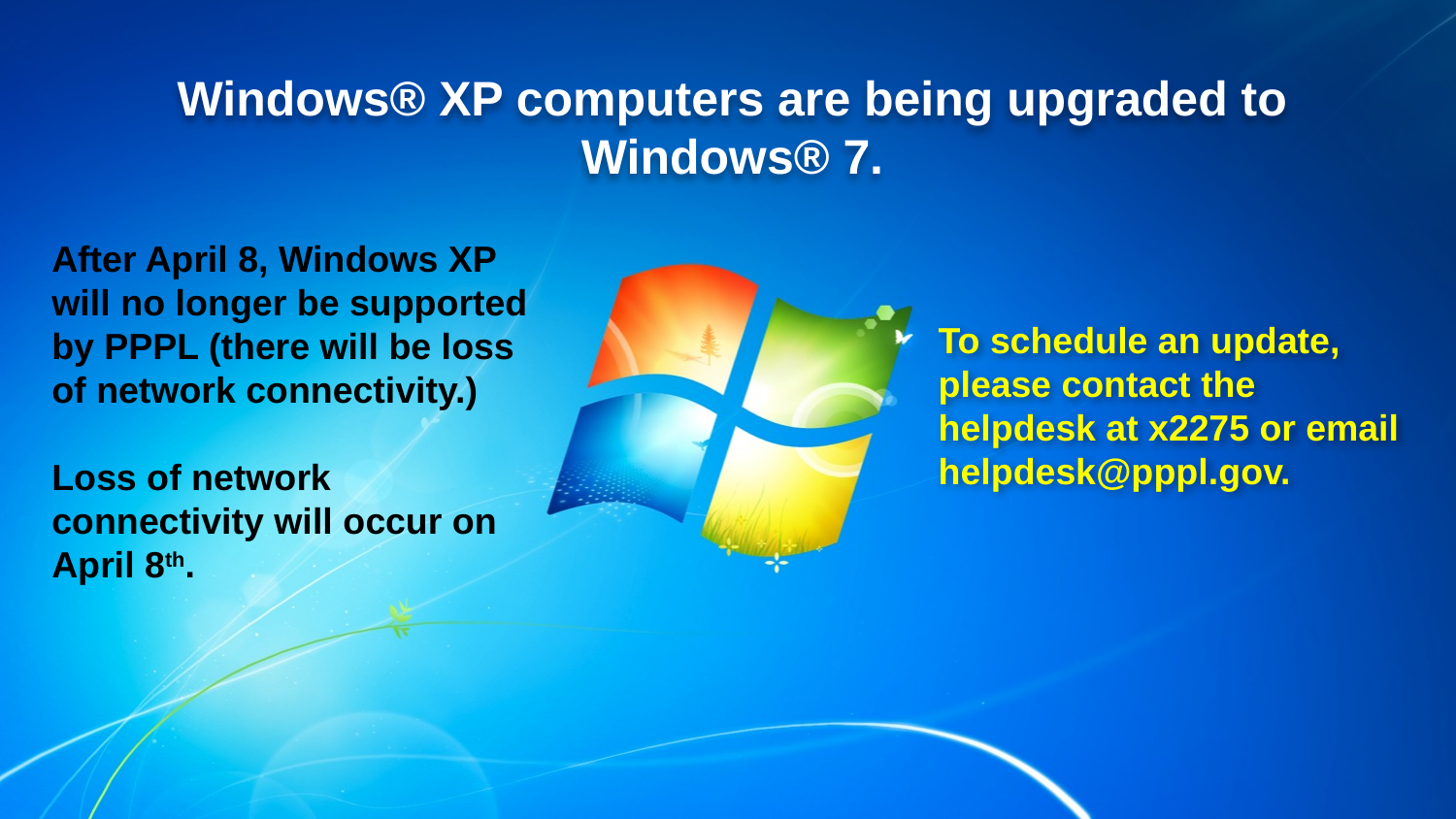

Windows® XP computers are being upgraded to Windows® 7.
After April 8, Windows XP will no longer be supported by PPPL (there will be loss of network connectivity.)

Loss of network connectivity will occur on April 8th.
To schedule an update, please contact the helpdesk at x2275 or email helpdesk@pppl.gov.